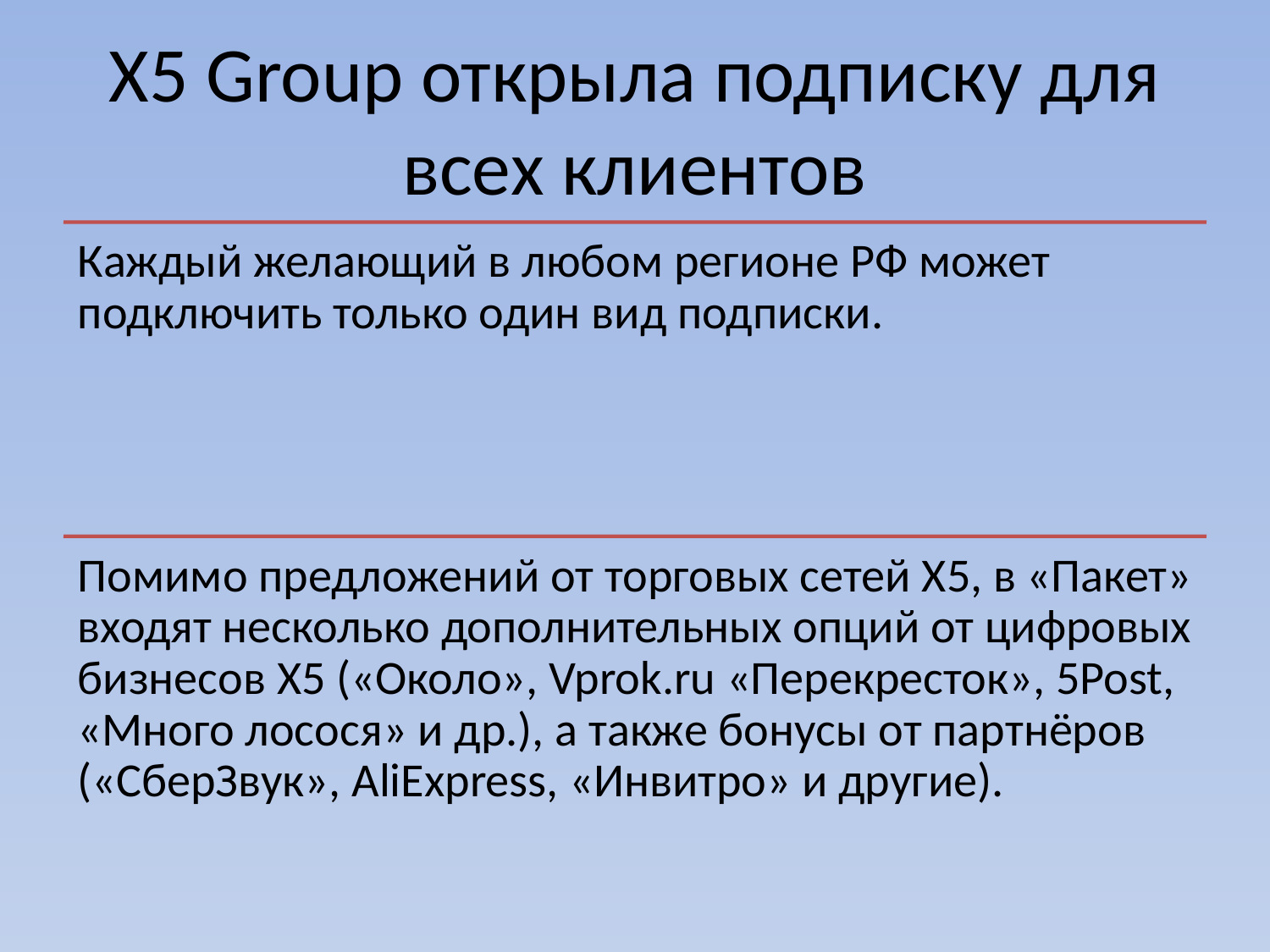

# X5 Group открыла подписку для всех клиентов
Каждый желающий в любом регионе РФ может подключить только один вид подписки.
Помимо предложений от торговых сетей Х5, в «Пакет» входят несколько дополнительных опций от цифровых бизнесов Х5 («Около», Vprok.ru «Перекресток», 5Post, «Много лосося» и др.), а также бонусы от партнёров («СберЗвук», AliExpress, «Инвитро» и другие).